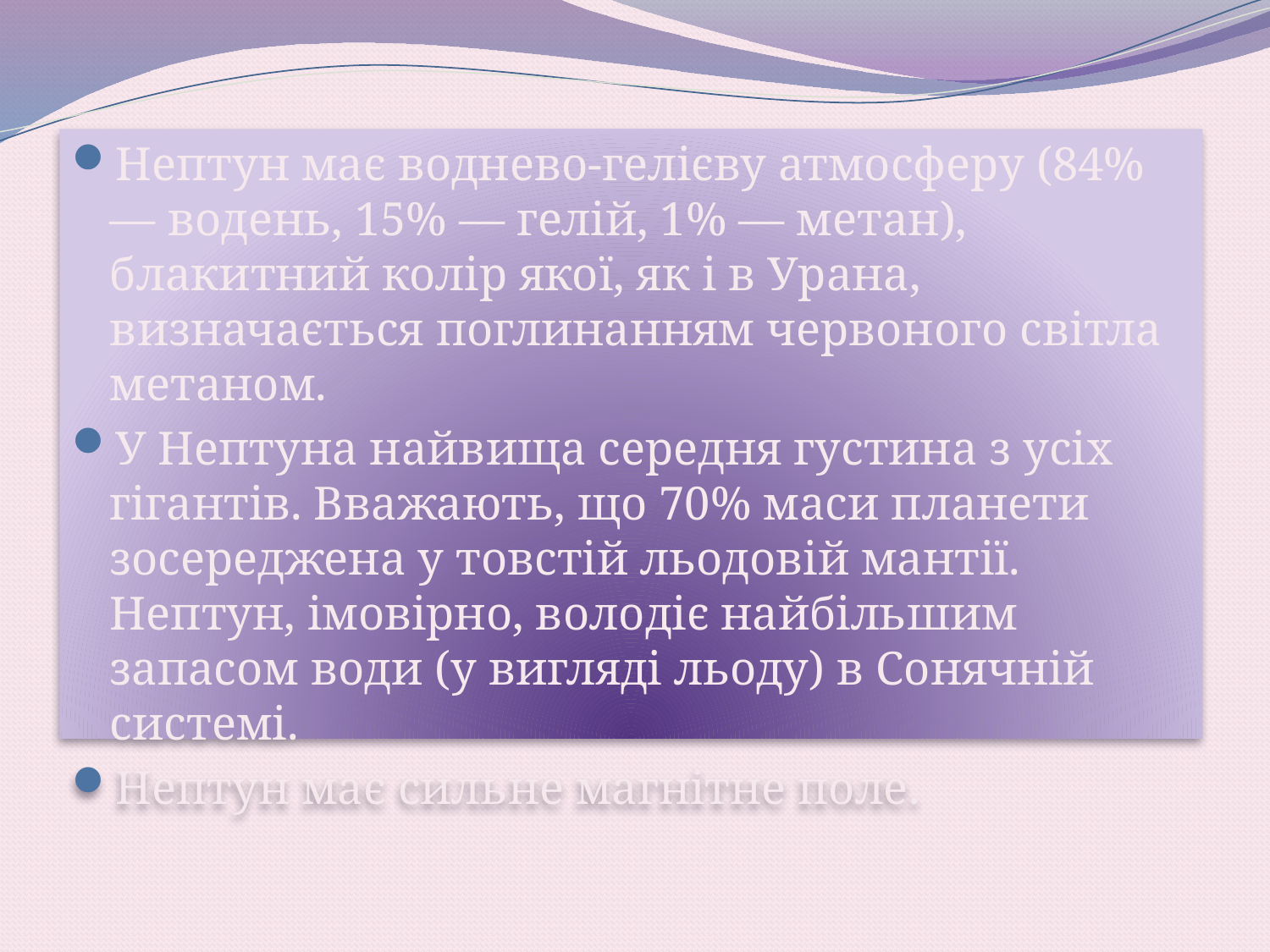

#
Нептун має воднево-гелієву атмосферу (84% — водень, 15% — гелій, 1% — метан), блакитний колір якої, як і в Урана, визначається поглинанням червоного світла метаном.
У Нептуна найвища середня густина з усіх гігантів. Вважають, що 70% маси планети зосереджена у товстій льодовій мантії. Нептун, імовірно, воло­діє найбільшим запасом води (у вигляді льоду) в Сонячній системі.
Нептун має сильне магнітне поле.